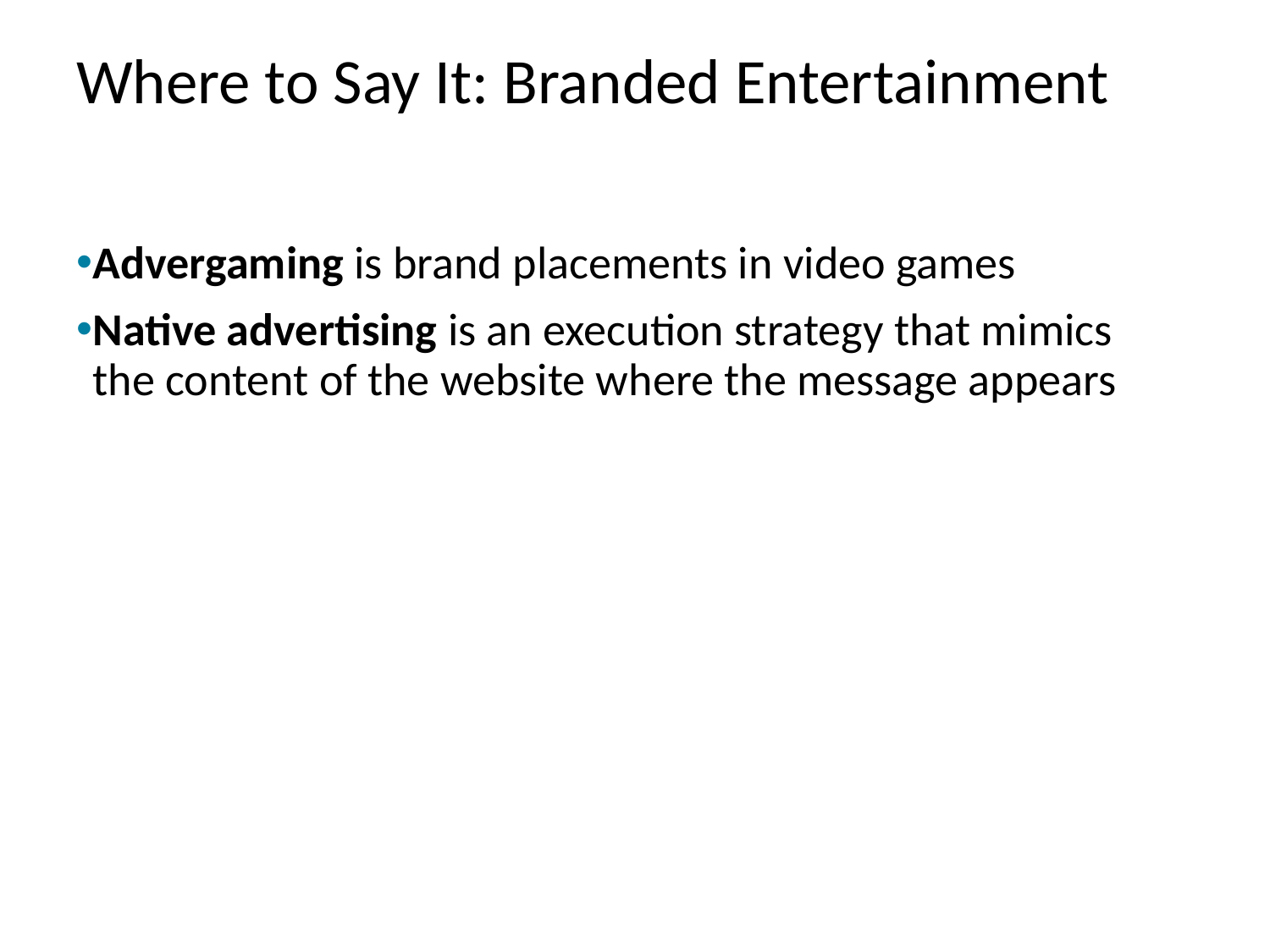

# Where to Say It: Branded Entertainment
Advergaming is brand placements in video games
Native advertising is an execution strategy that mimics the content of the website where the message appears